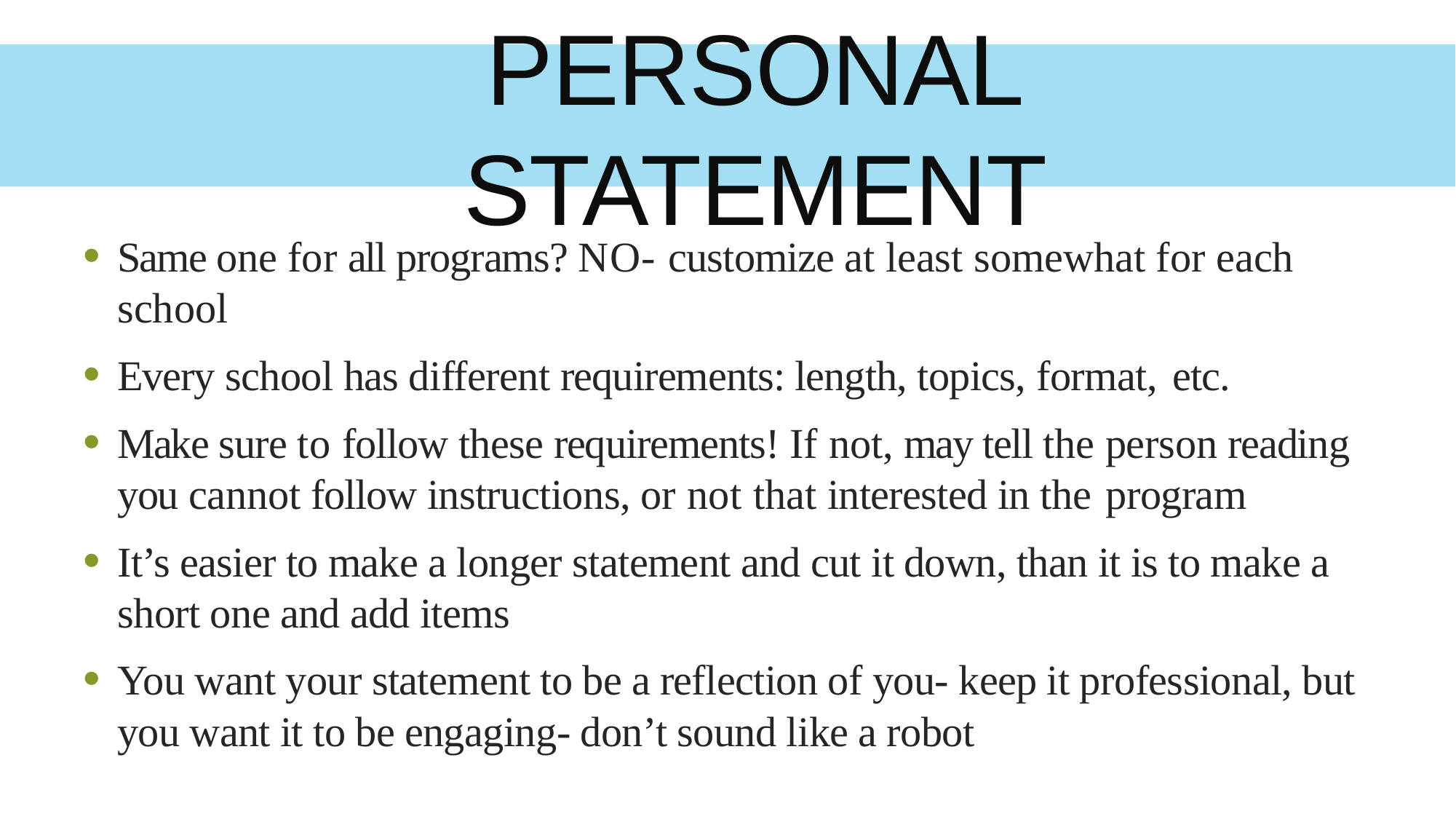

# Personal Statement
Same one for all programs? NO- customize at least somewhat for each school
Every school has different requirements: length, topics, format, etc.
Make sure to follow these requirements! If not, may tell the person reading  you cannot follow instructions, or not that interested in the program
It’s easier to make a longer statement and cut it down, than it is to make a short one and add items
You want your statement to be a reflection of you- keep it professional, but you want it to be engaging- don’t sound like a robot